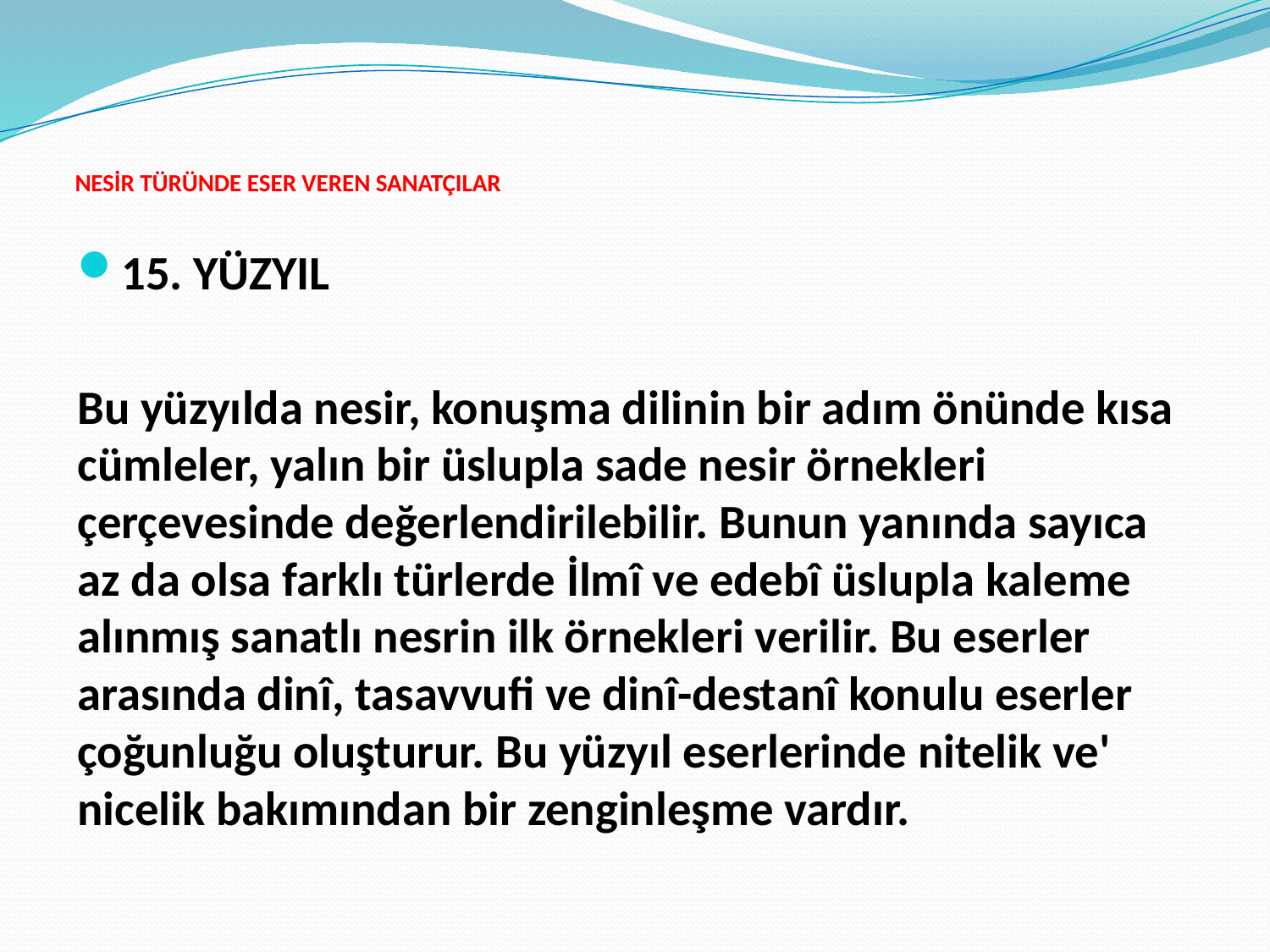

# NESİR TÜRÜNDE ESER VEREN SANATÇILAR
15. YÜZYIL

Bu yüzyılda nesir, konuşma dilinin bir adım önünde kısa cümleler, yalın bir üslupla sade nesir örnekleri çerçevesinde değerlendirilebilir. Bunun yanında sayıca az da olsa farklı türlerde İlmî ve edebî üslupla kaleme alınmış sanatlı nesrin ilk örnekleri verilir. Bu eserler arasında dinî, tasavvufi ve dinî-destanî konulu eserler çoğunluğu oluşturur. Bu yüzyıl eserlerinde nitelik ve' nicelik bakımından bir zenginleşme vardır.